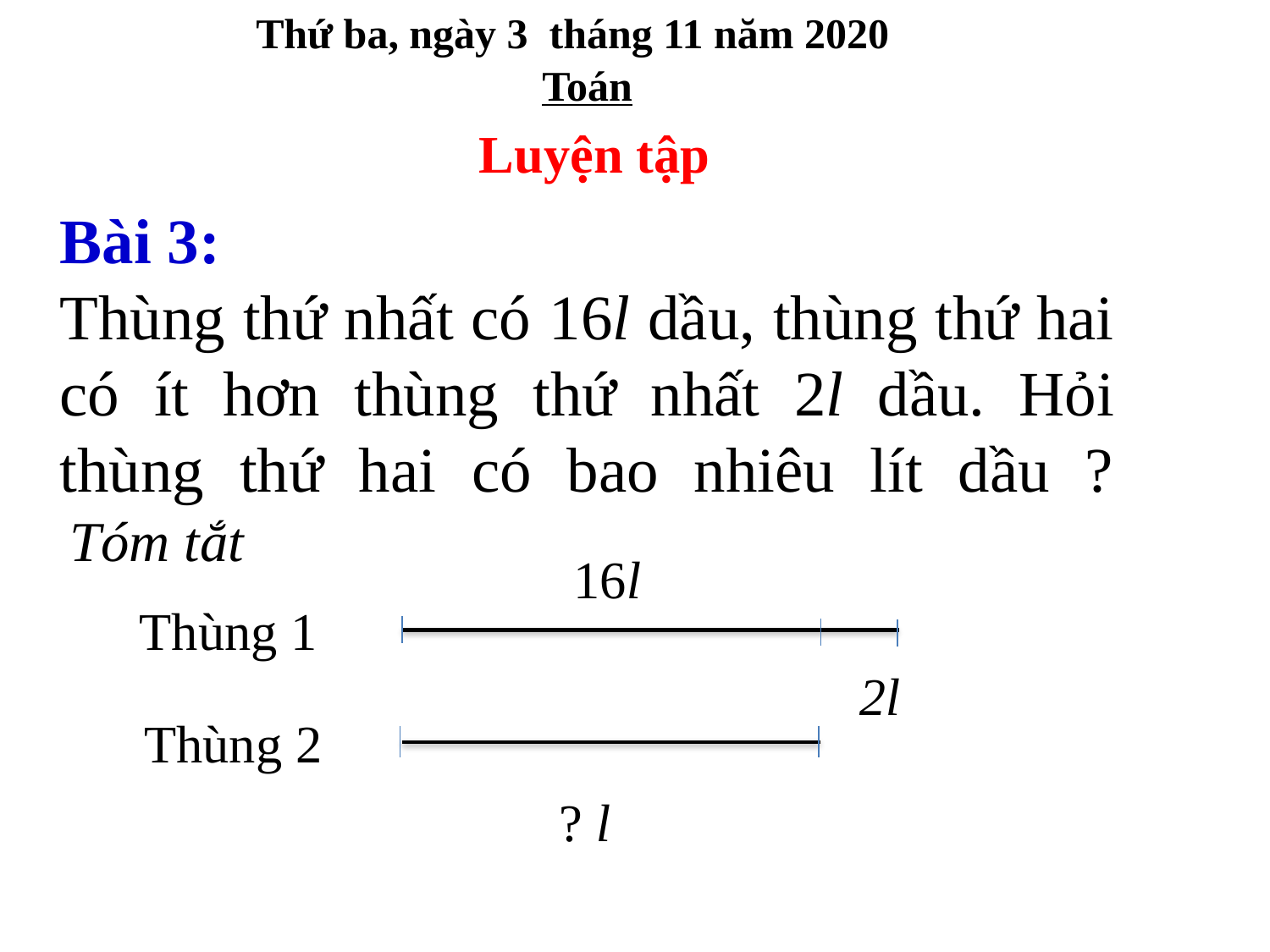

Thứ ba, ngày 3  tháng 11 năm 2020
Toán
Luyện tập
Bài 3:
Thùng thứ nhất có 16l dầu, thùng thứ hai có ít hơn thùng thứ nhất 2l dầu. Hỏi thùng thứ hai có bao nhiêu lít dầu ?
Tóm tắt
16l
Thùng 1
2l
Thùng 2
? l